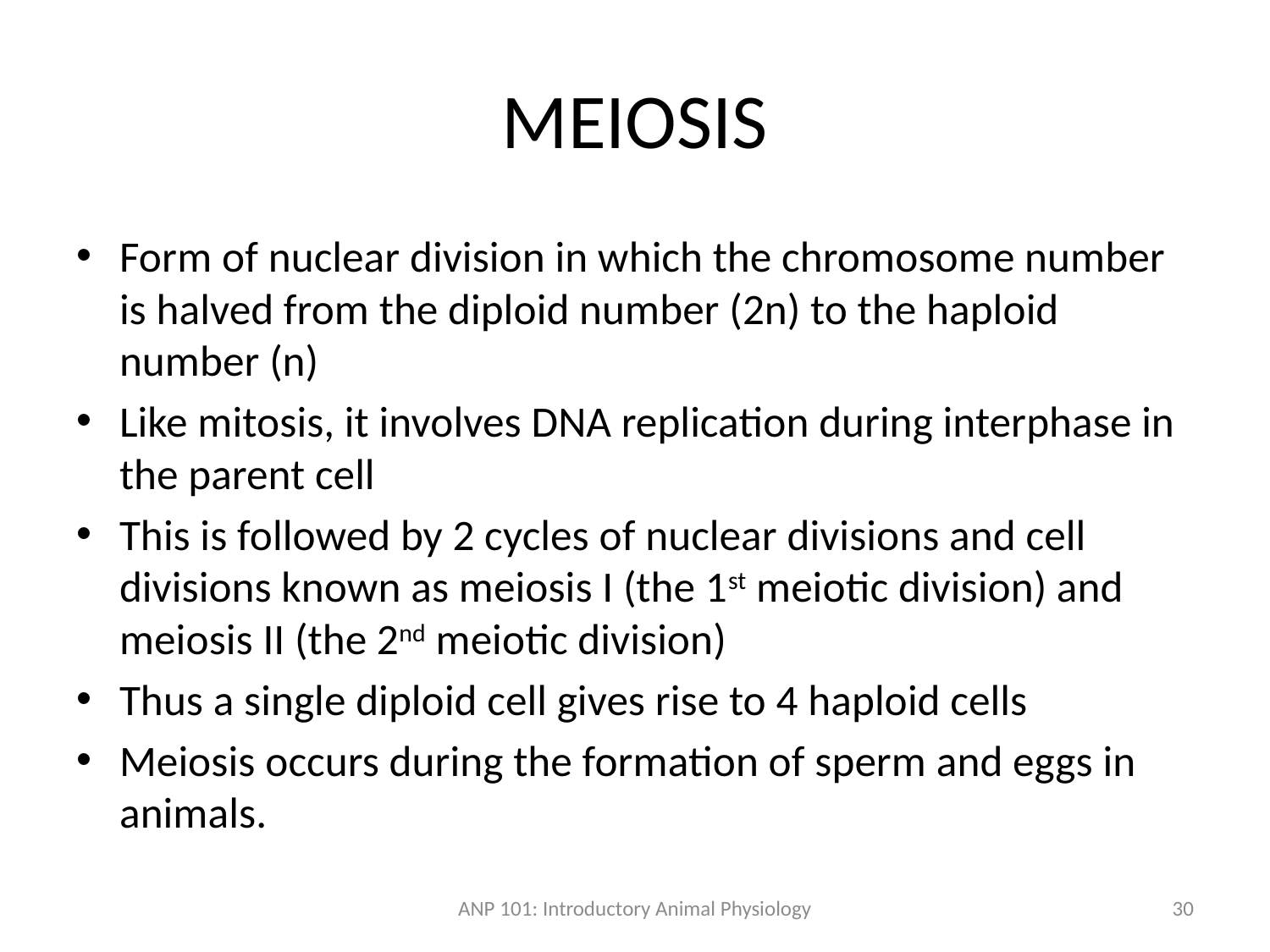

# MEIOSIS
Form of nuclear division in which the chromosome number is halved from the diploid number (2n) to the haploid number (n)
Like mitosis, it involves DNA replication during interphase in the parent cell
This is followed by 2 cycles of nuclear divisions and cell divisions known as meiosis I (the 1st meiotic division) and meiosis II (the 2nd meiotic division)
Thus a single diploid cell gives rise to 4 haploid cells
Meiosis occurs during the formation of sperm and eggs in animals.
ANP 101: Introductory Animal Physiology
30